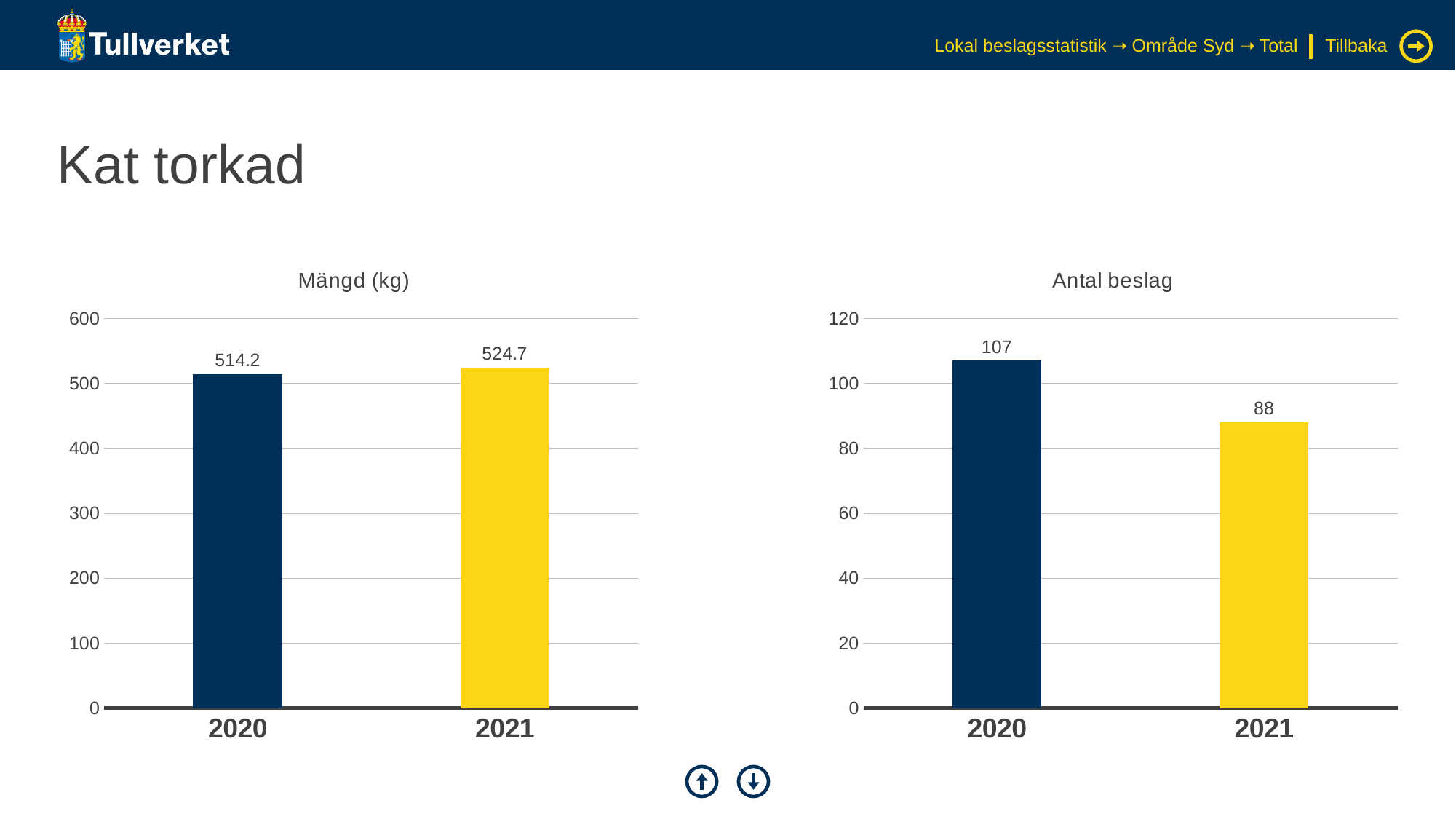

Lokal beslagsstatistik ➝ Område Syd ➝ Total
Tillbaka
# Kat torkad

### Chart: Mängd (kg)

| Category | Serie 1 |
|---|---|
| 2020 | 514.2 |
| 2021 | 524.7 |

### Chart: Antal beslag

| Category | Serie 1 |
|---|---|
| 2020 | 107.0 |
| 2021 | 88.0 |